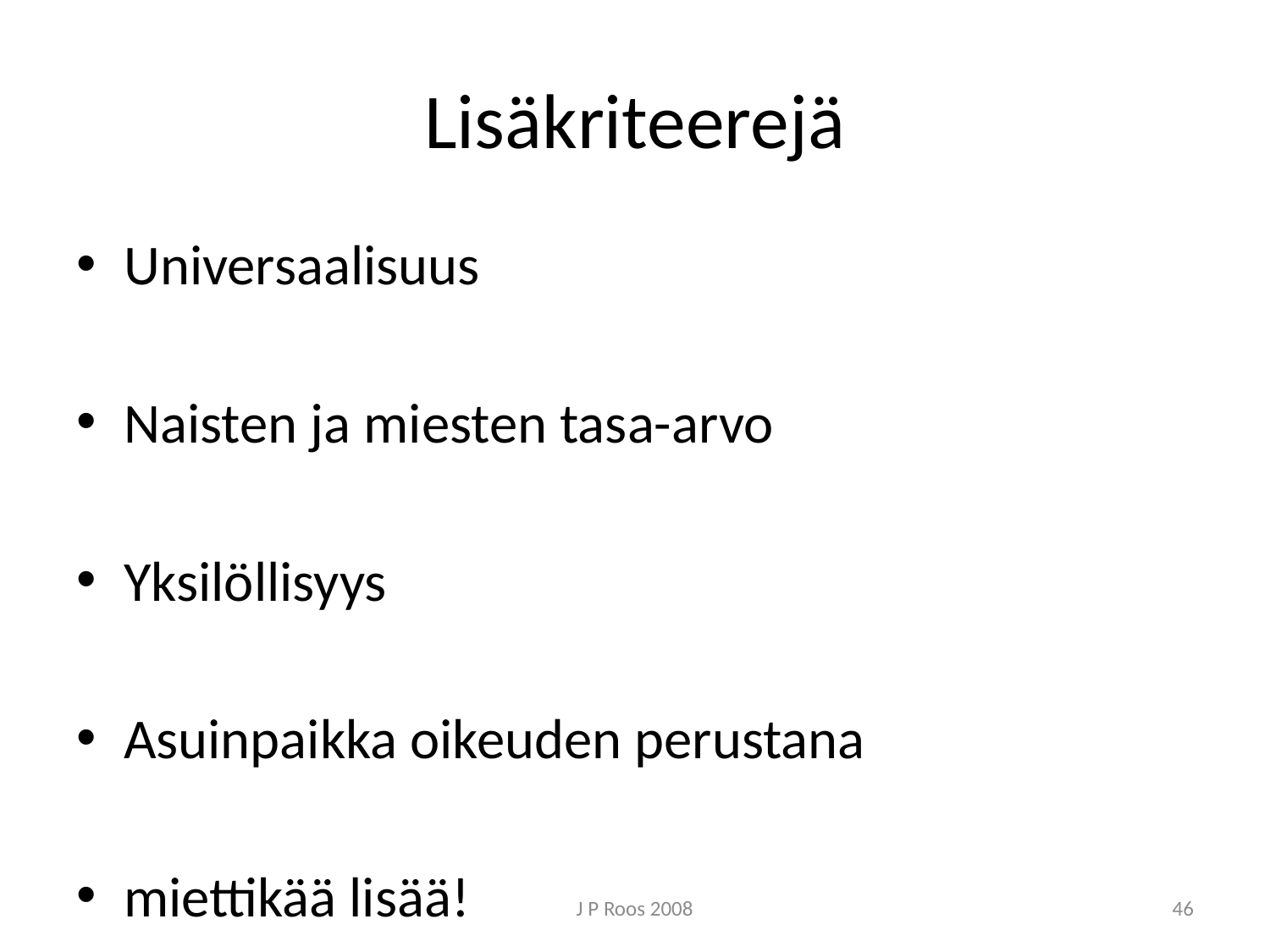

# Lisäkriteerejä
Universaalisuus

Naisten ja miesten tasa-arvo

Yksilöllisyys

Asuinpaikka oikeuden perustana

miettikää lisää!

J P Roos 2008
46